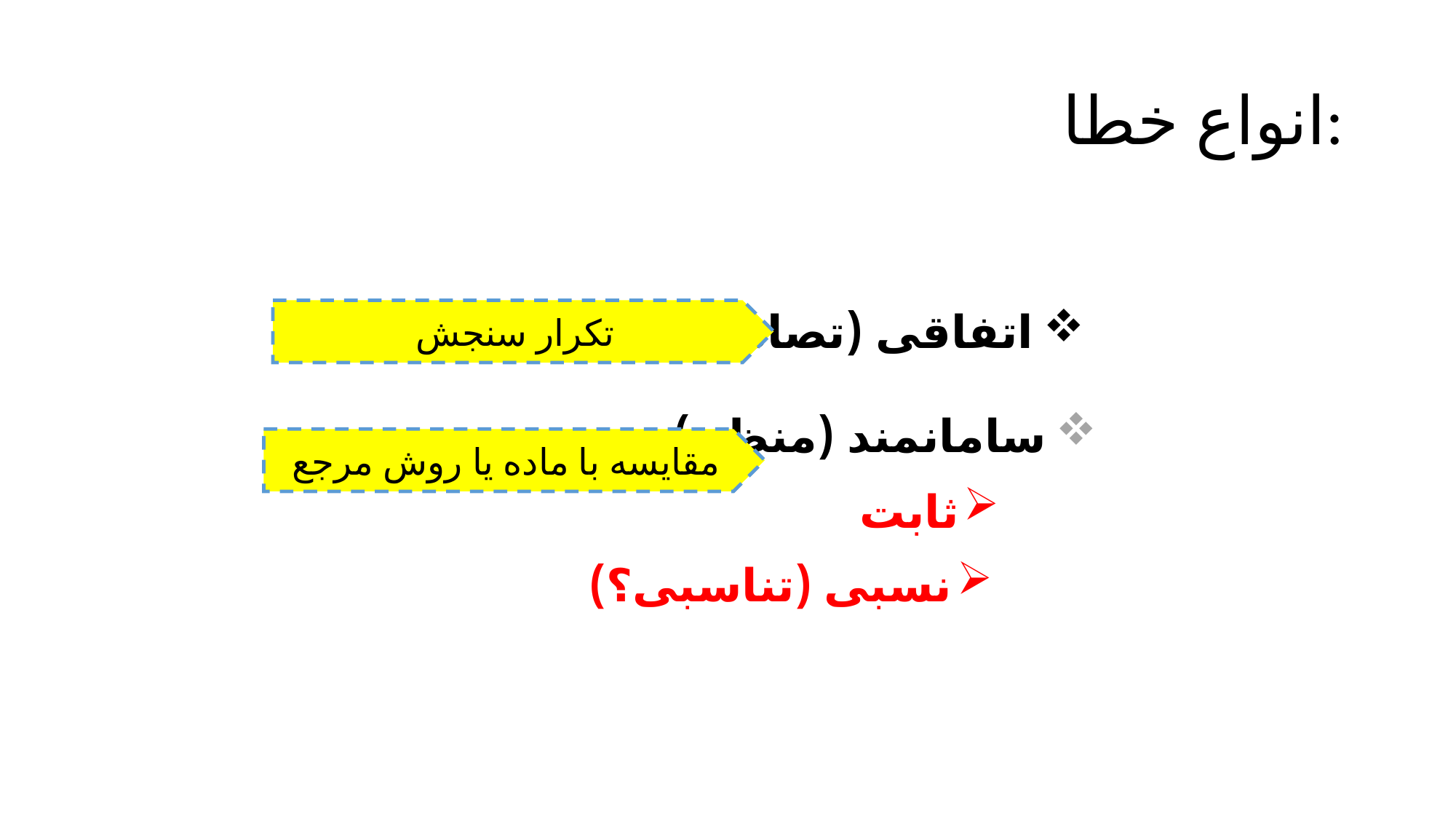

# انواع خطا:
تکرار سنجش
اتفاقی (تصادفی)
سامانمند (منظم)
مقایسه با ماده یا روش مرجع
ثابت
نسبی (تناسبی؟)